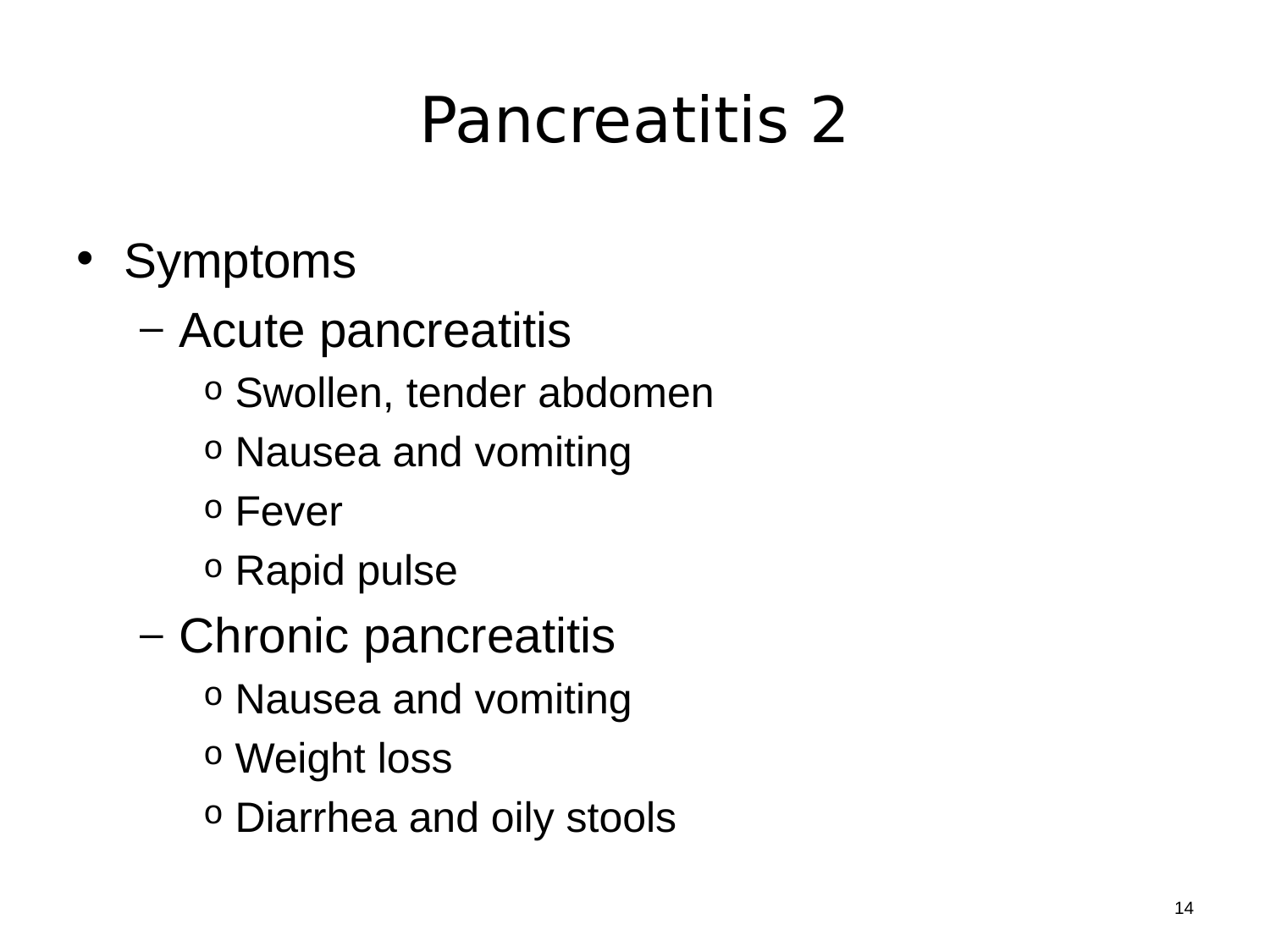

# Pancreatitis 2
Symptoms
Acute pancreatitis
Swollen, tender abdomen
Nausea and vomiting
Fever
Rapid pulse
Chronic pancreatitis
Nausea and vomiting
Weight loss
Diarrhea and oily stools
14